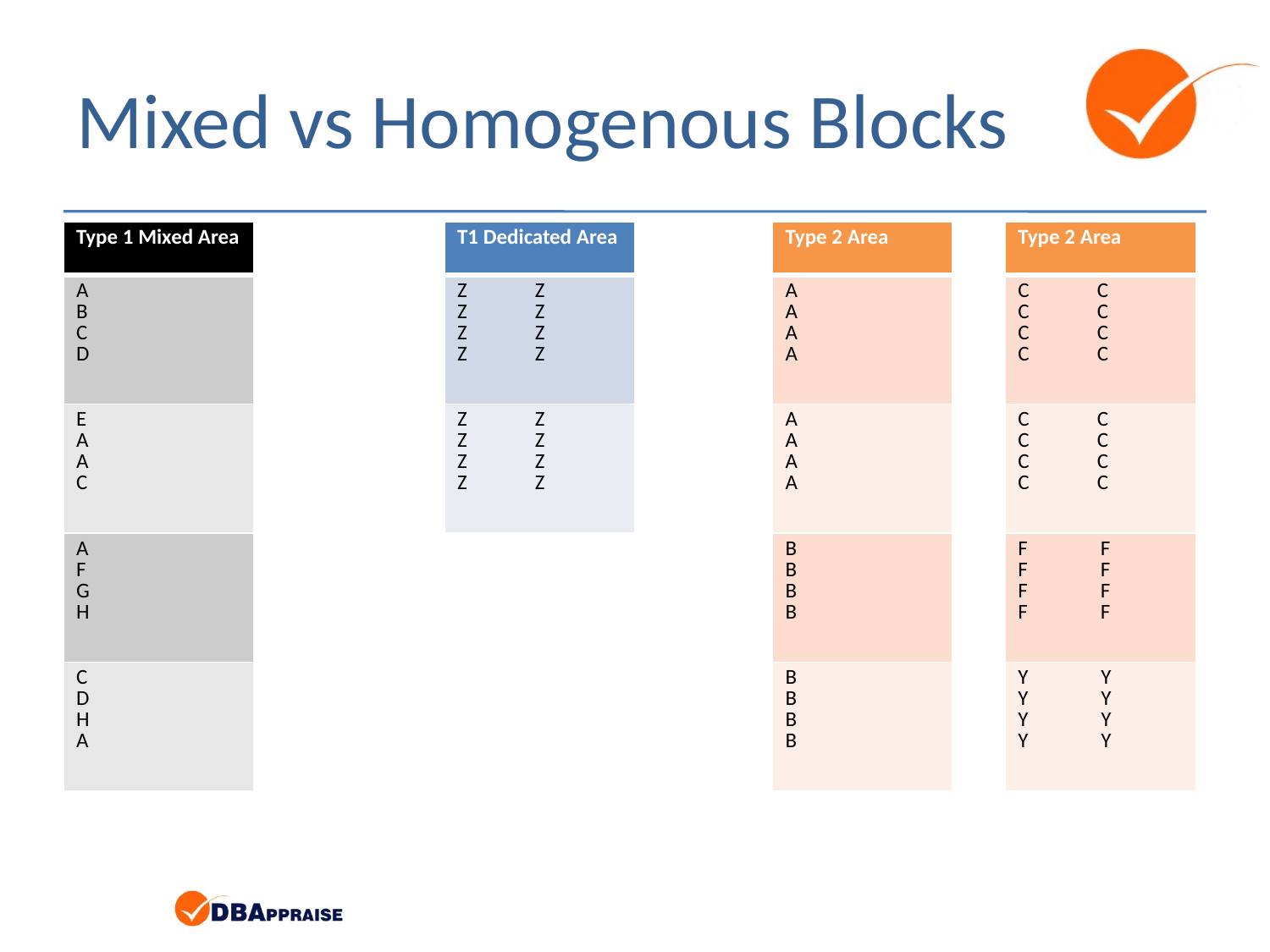

# Mixed vs Homogenous Blocks
| Type 1 Mixed Area |
| --- |
| A B C D |
| E A A C |
| A F G H |
| C D H A |
| T1 Dedicated Area |
| --- |
| Z Z Z Z Z Z Z Z |
| Z Z Z Z Z Z Z Z |
| Type 2 Area |
| --- |
| A A A A |
| A A A A |
| B B B B |
| B B B B |
| Type 2 Area |
| --- |
| C C C C C C C C |
| C C C C C C C C |
| F F F F F F F F |
| Y Y Y Y Y Y Y Y |